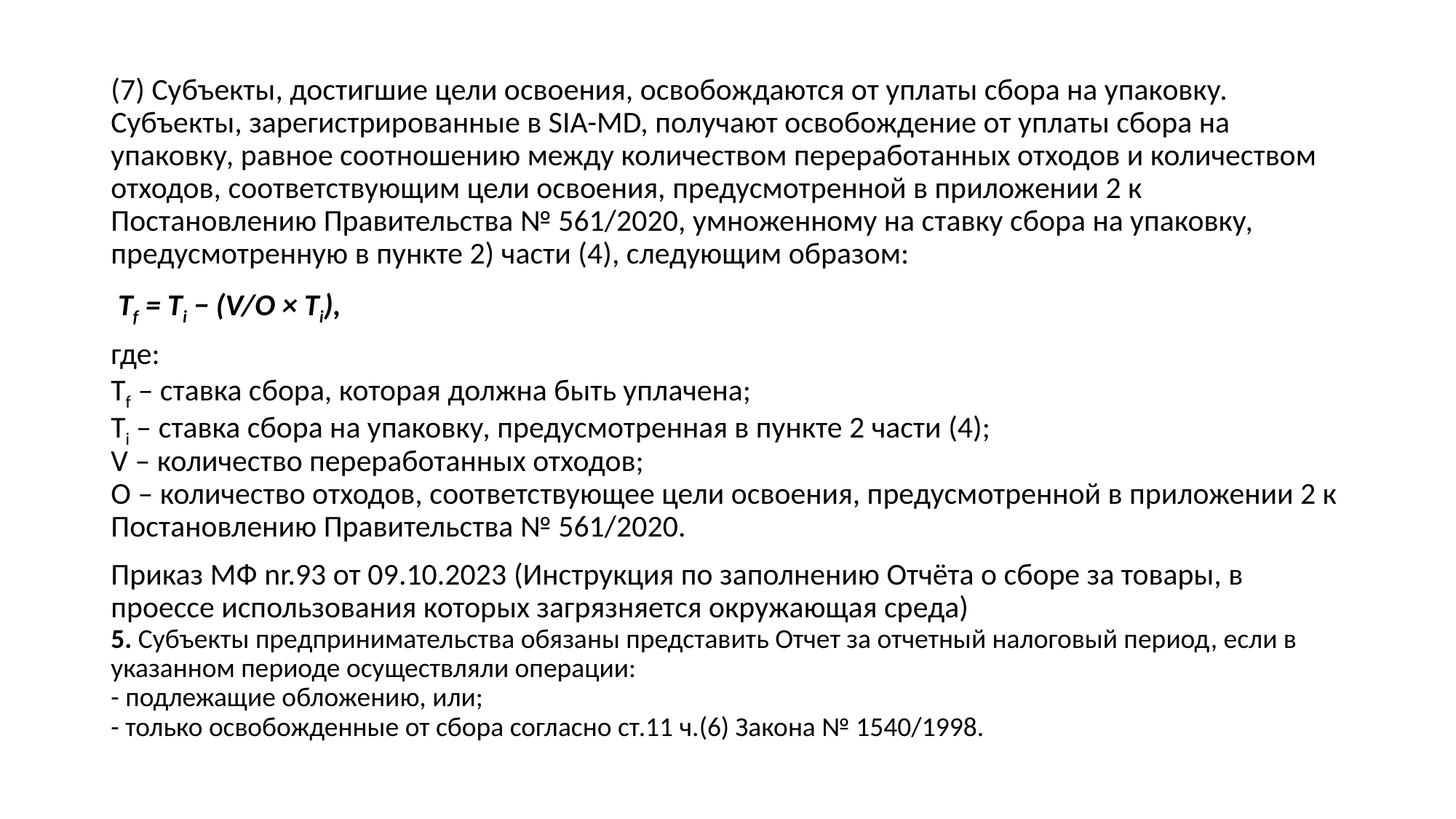

(7) Субъекты, достигшие цели освоения, освобождаются от уплаты сбора на упаковку. Субъекты, зарегистрированные в SIA-MD, получают освобождение от уплаты сбора на упаковку, равное соотношению между количеством переработанных отходов и количеством отходов, соответствующим цели освоения, предусмотренной в приложении 2 к Постановлению Правительства № 561/2020, умноженному на ставку сбора на упаковку, предусмотренную в пункте 2) части (4), следующим образом:
 Tf = Ti − (V/O × Ti),
где:
Tf – ставка сбора, которая должна быть уплачена;
Ti – ставка сбора на упаковку, предусмотренная в пункте 2 части (4);
V – количество переработанных отходов;
O – количество отходов, соответствующее цели освоения, предусмотренной в приложении 2 к Постановлению Правительства № 561/2020.
Приказ МФ nr.93 от 09.10.2023 (Инструкция по заполнению Отчёта о сборе за товары, в проессе использования которых загрязняется окружающая среда)
5. Субъекты предпринимательства обязаны представить Отчет за отчетный налоговый период, если в указанном периоде осуществляли операции:
- подлежащие обложению, или;
- только освобожденные от сбора согласно ст.11 ч.(6) Закона № 1540/1998.